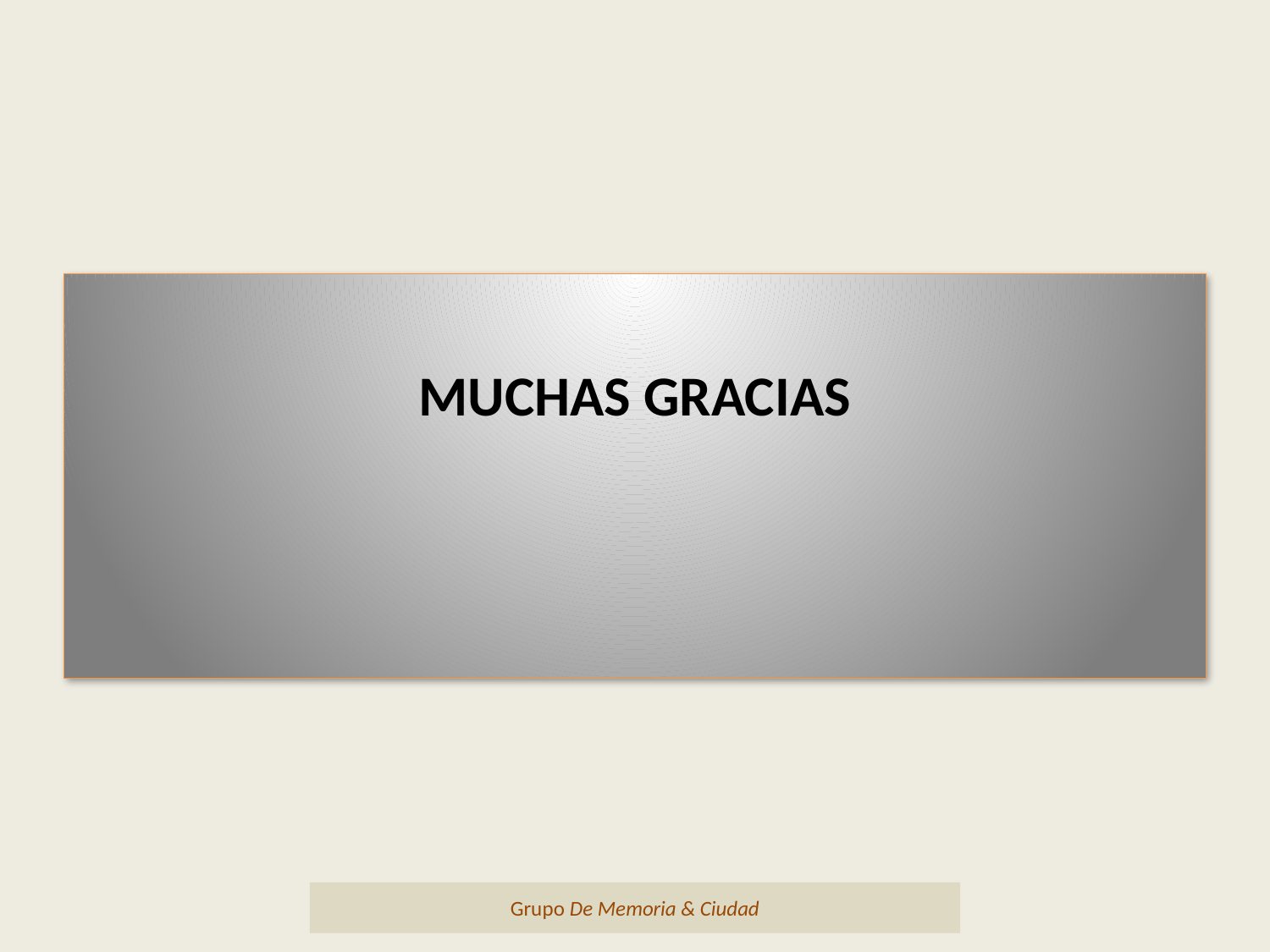

MUCHAS GRACIAS
Edificio Torre de la Memoria (BPP)– Cátedra Técnico Científica, U. Nal.
Grupo De Memoria & Ciudad